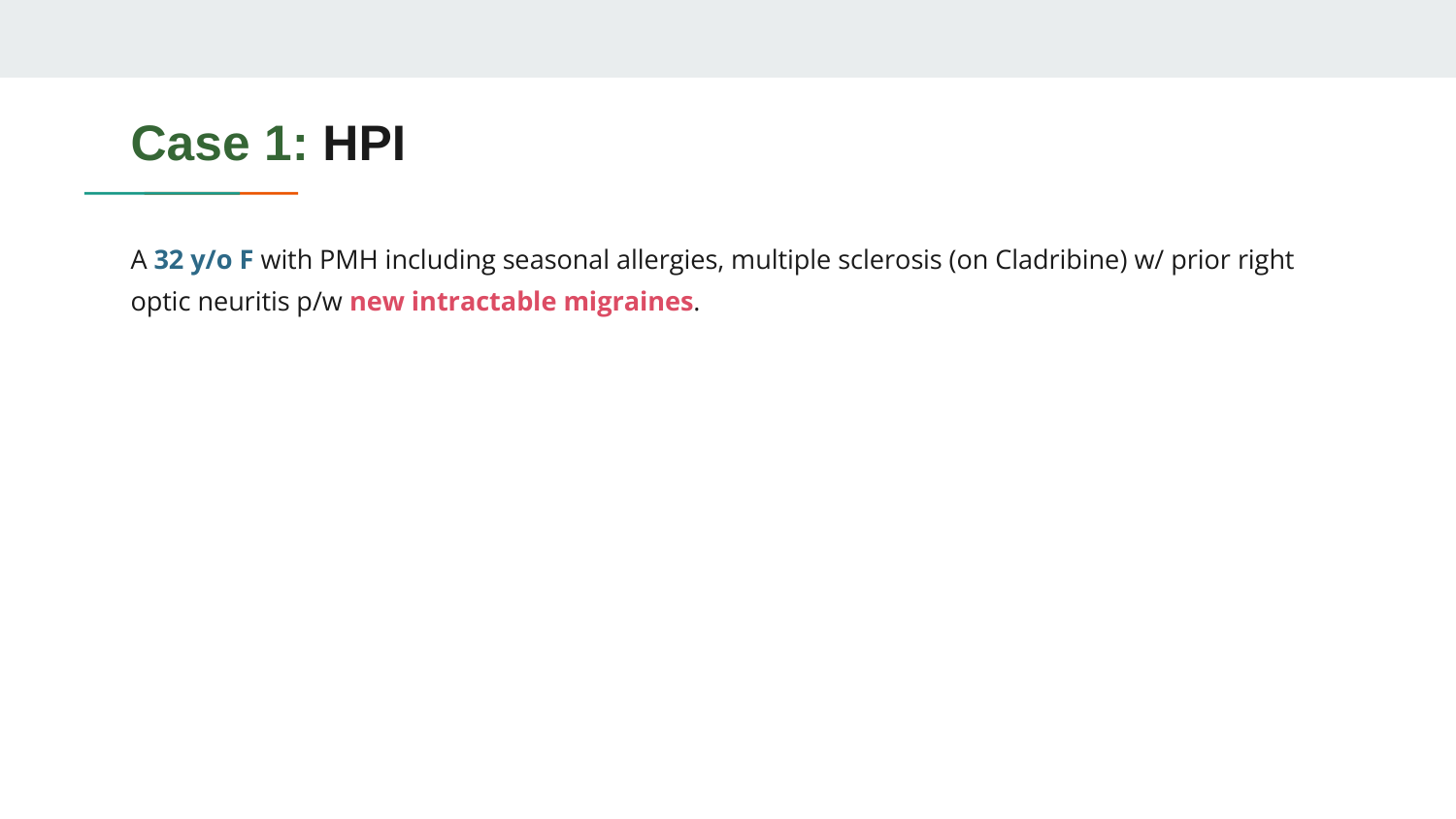

# Case 1: HPI
A 32 y/o F with PMH including seasonal allergies, multiple sclerosis (on Cladribine) w/ prior right optic neuritis p/w new intractable migraines.